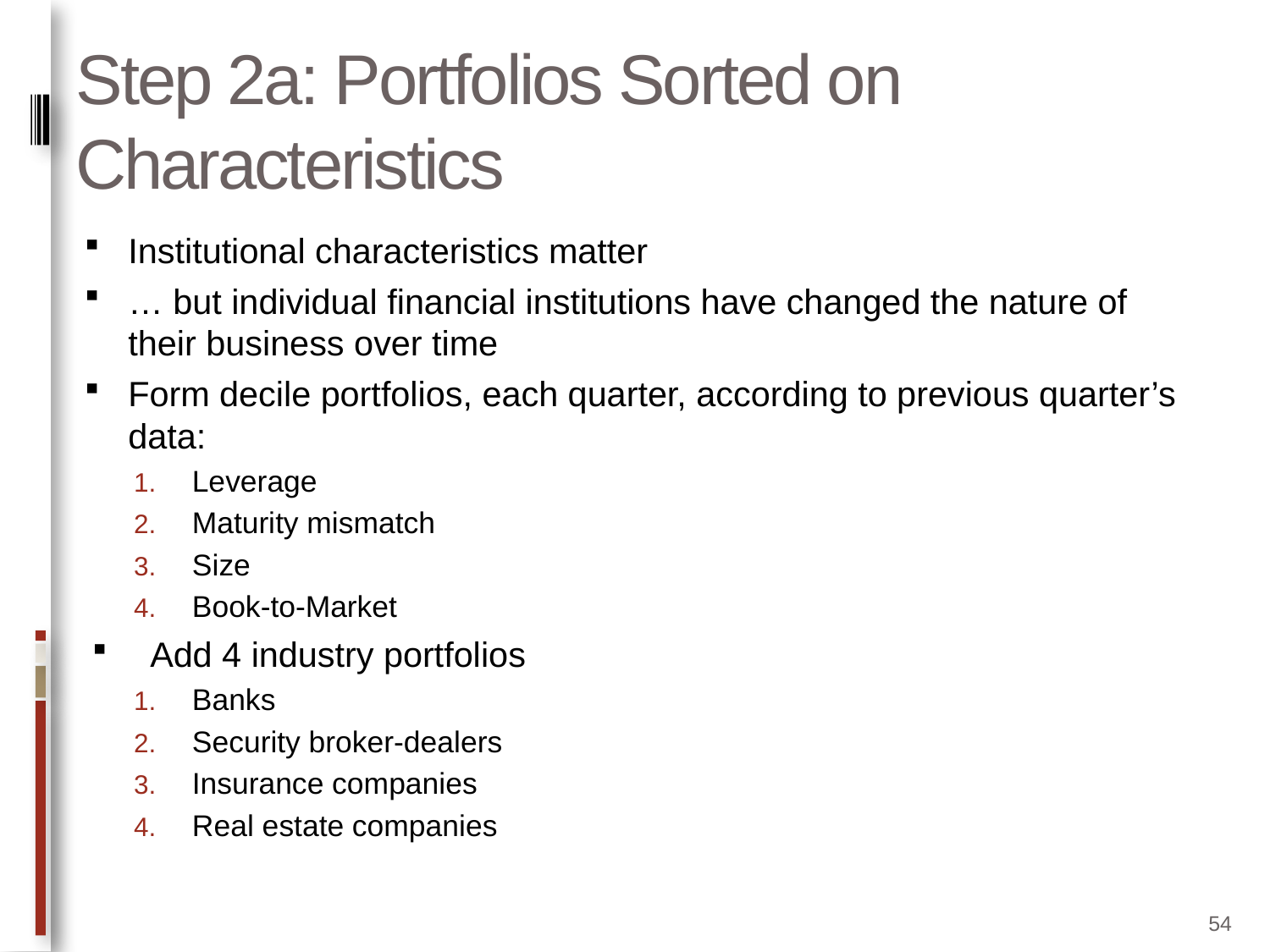

# Step 2a: Portfolios Sorted on Characteristics
Institutional characteristics matter
… but individual financial institutions have changed the nature of their business over time
Form decile portfolios, each quarter, according to previous quarter’s data:
Leverage
Maturity mismatch
Size
Book-to-Market
Add 4 industry portfolios
Banks
Security broker-dealers
Insurance companies
Real estate companies
54